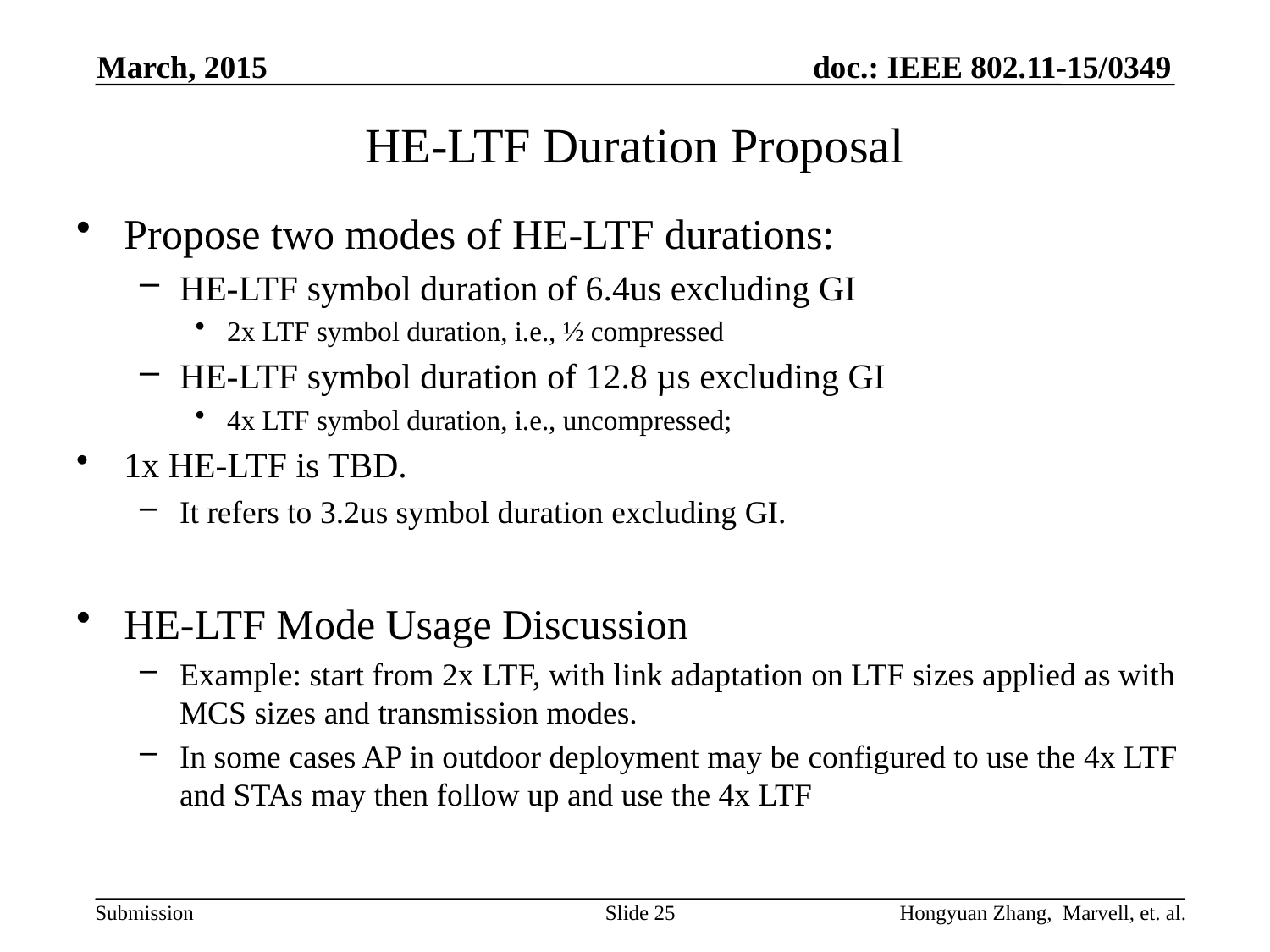

March, 2015
# HE-LTF Duration Proposal
Propose two modes of HE-LTF durations:
HE-LTF symbol duration of 6.4us excluding GI
2x LTF symbol duration, i.e., ½ compressed
HE-LTF symbol duration of 12.8 µs excluding GI
4x LTF symbol duration, i.e., uncompressed;
1x HE-LTF is TBD.
It refers to 3.2us symbol duration excluding GI.

HE-LTF Mode Usage Discussion
Example: start from 2x LTF, with link adaptation on LTF sizes applied as with MCS sizes and transmission modes.
In some cases AP in outdoor deployment may be configured to use the 4x LTF and STAs may then follow up and use the 4x LTF

Slide 25
Hongyuan Zhang,  Marvell, et. al.